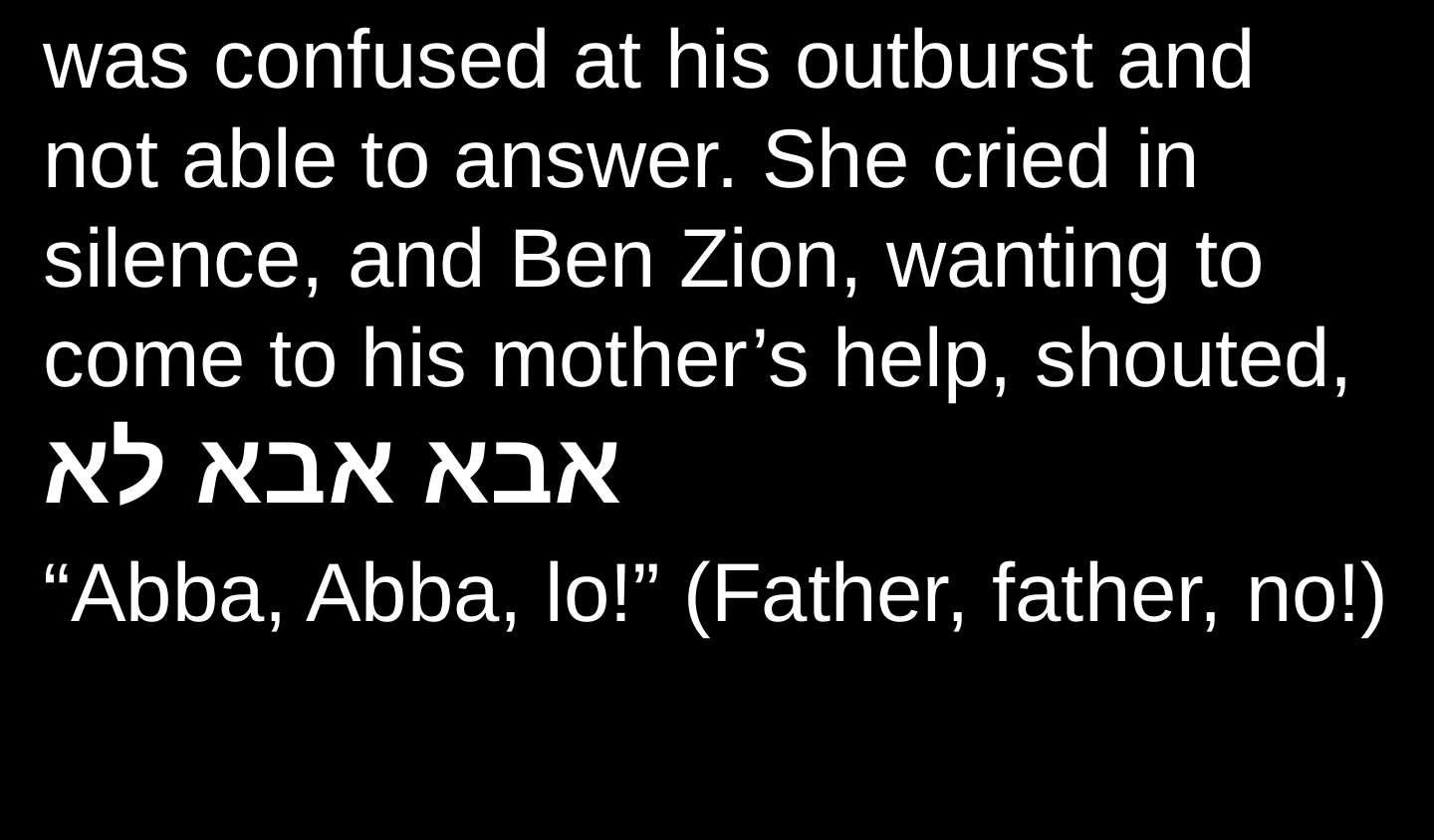

was confused at his outburst and not able to answer. She cried in silence, and Ben Zion, wanting to come to his mother’s help, shouted, אבא אבא לא
“Abba, Abba, lo!” (Father, father, no!)